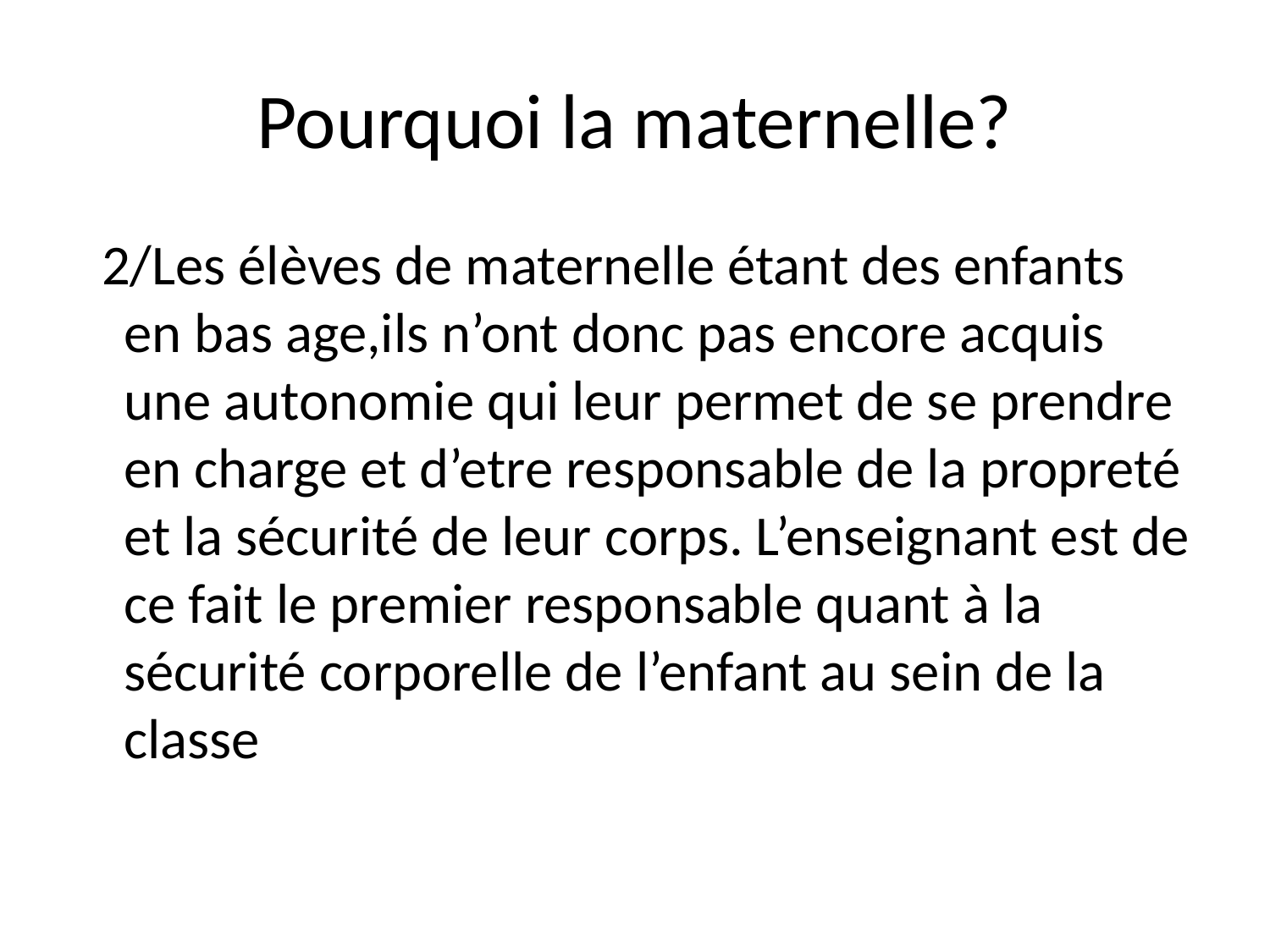

# Pourquoi la maternelle?
  2/Les élèves de maternelle étant des enfants en bas age,ils n’ont donc pas encore acquis une autonomie qui leur permet de se prendre en charge et d’etre responsable de la propreté et la sécurité de leur corps. L’enseignant est de ce fait le premier responsable quant à la sécurité corporelle de l’enfant au sein de la classe